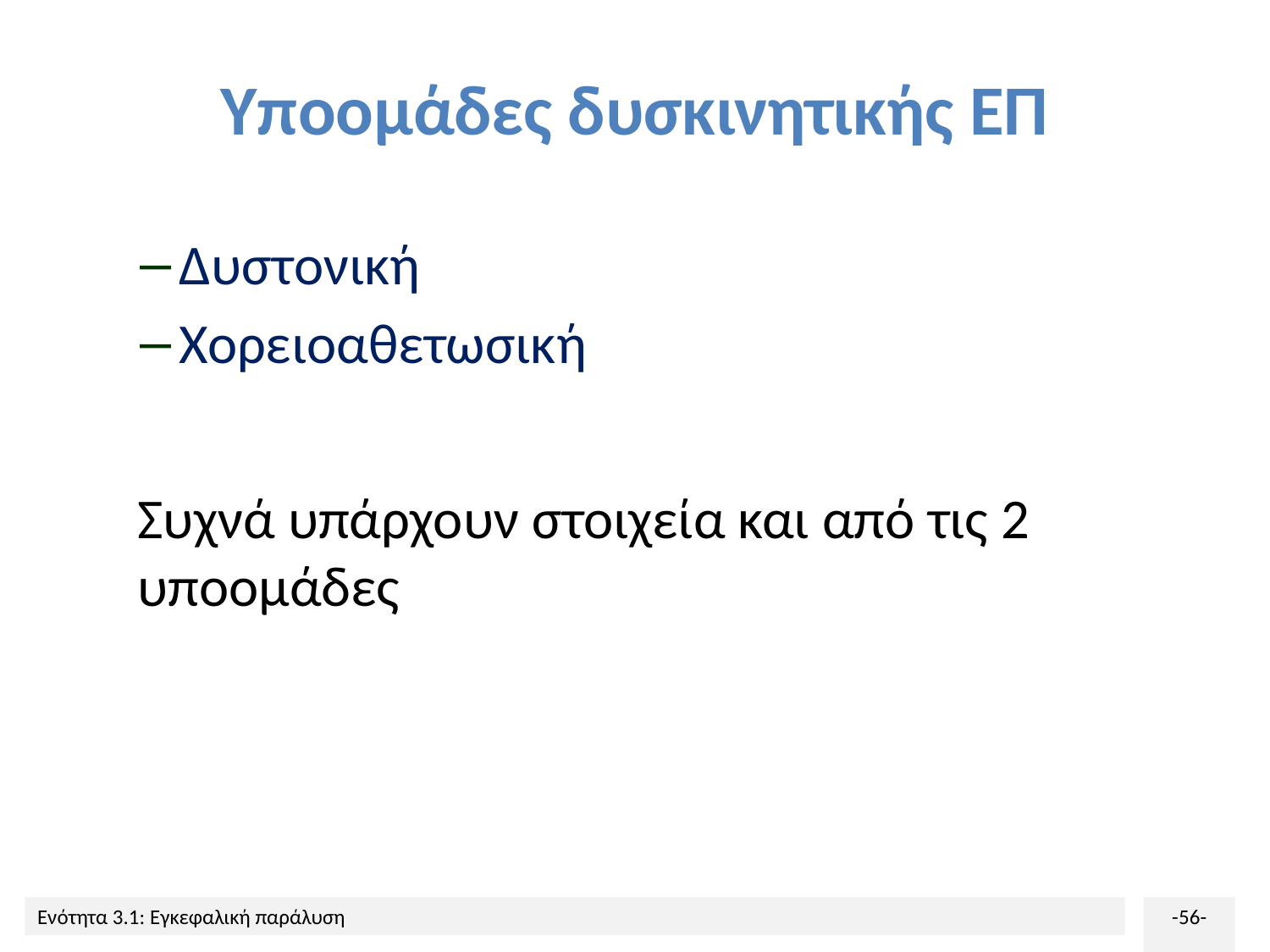

# Υποομάδες δυσκινητικής ΕΠ
Δυστονική
Χορειοαθετωσική
Συχνά υπάρχουν στοιχεία και από τις 2 υποομάδες